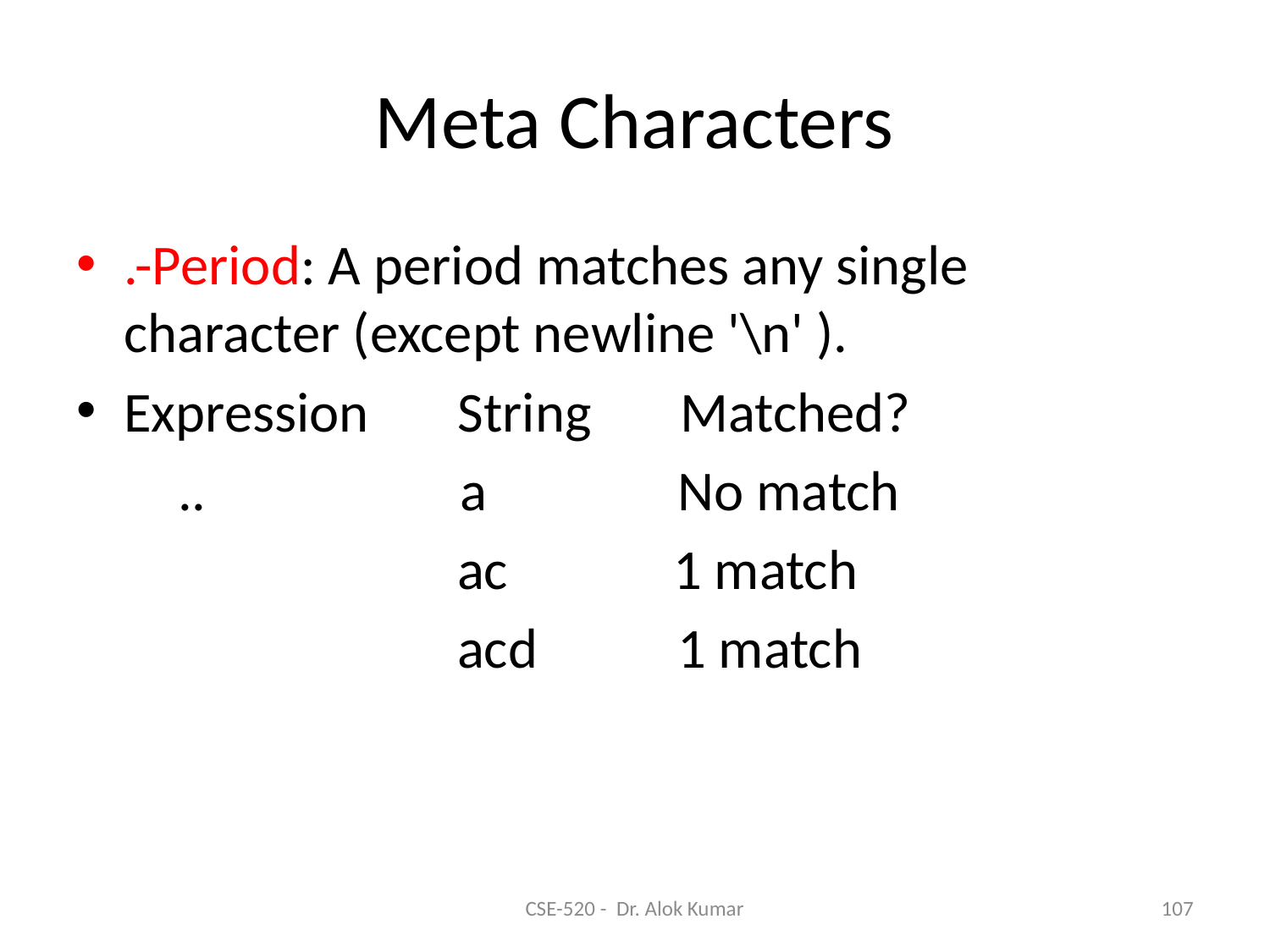

# Meta Characters
.-Period: A period matches any single character (except newline '\n' ).
Expression       String       Matched?
        ..                    a               No match
                              ac             1 match
                              acd           1 match
CSE-520 -  Dr. Alok Kumar
107